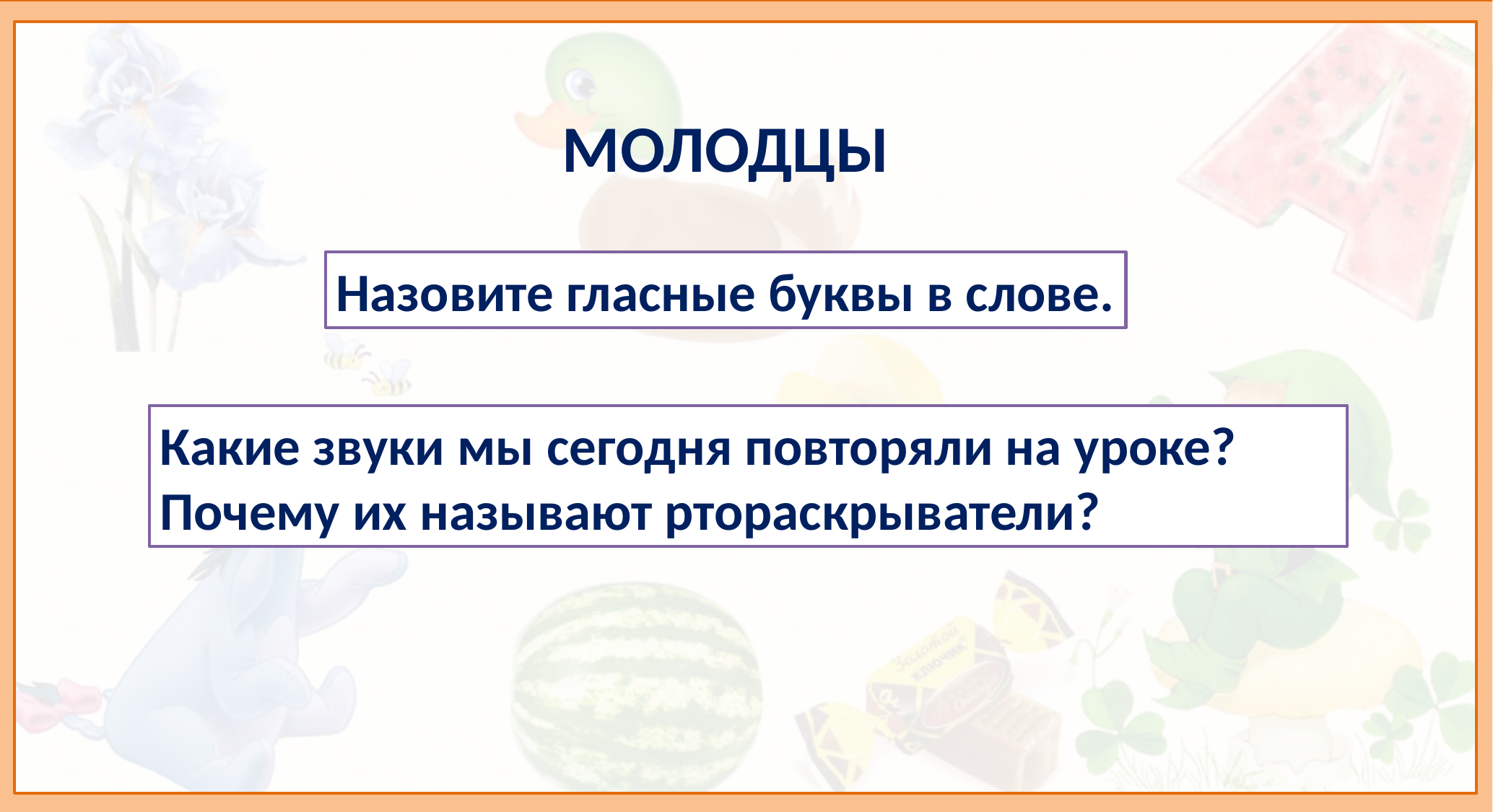

МОЛОДЦЫ
Назовите гласные буквы в слове.
Какие звуки мы сегодня повторяли на уроке?
Почему их называют ртораскрыватели?